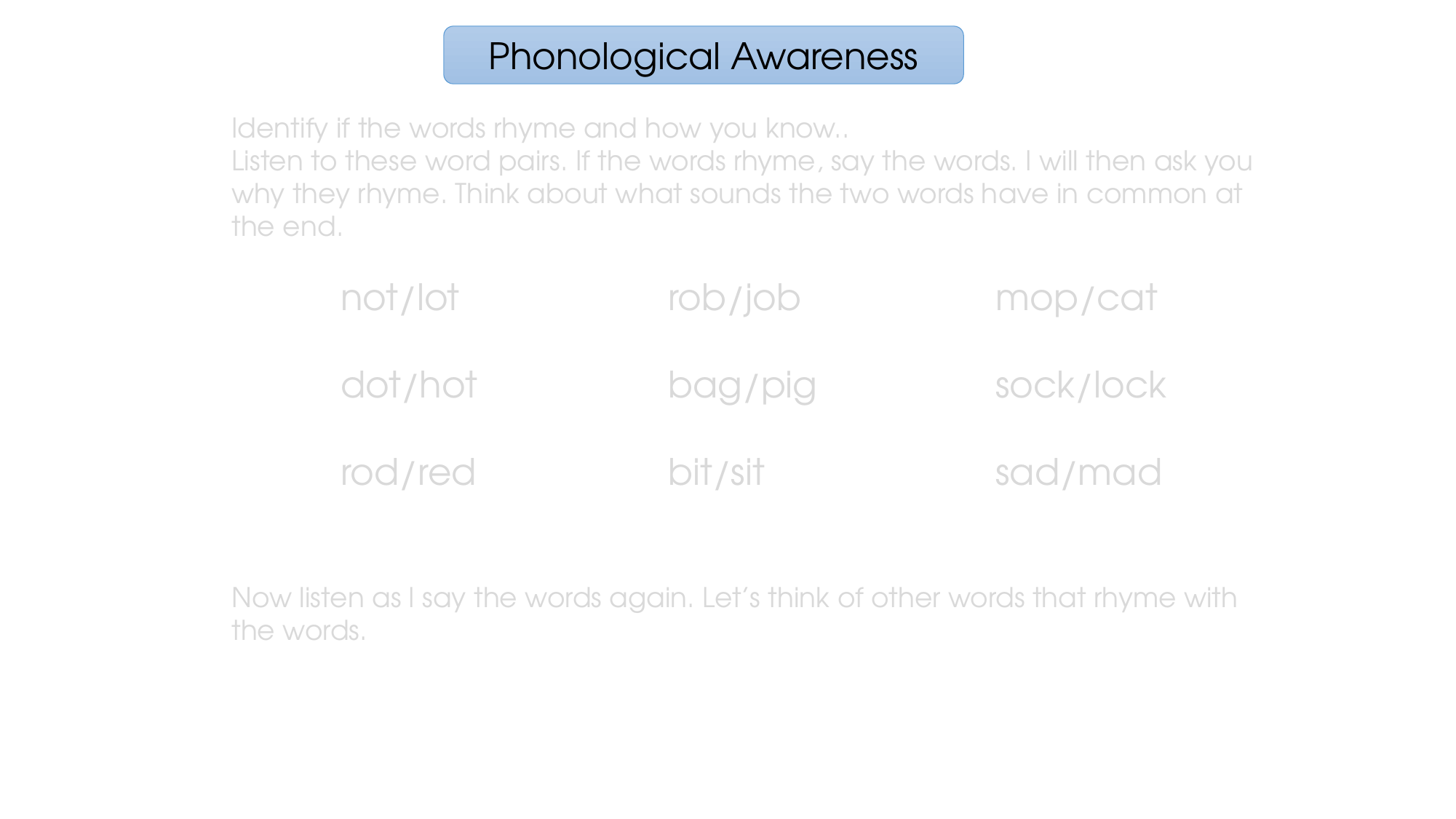

Phonological Awareness
Identify if the words rhyme and how you know..
Listen to these word pairs. If the words rhyme, say the words. I will then ask you why they rhyme. Think about what sounds the two words have in common at the end.

	not/lot		rob/job		mop/cat

	dot/hot		bag/pig		sock/lock

	rod/red		bit/sit			sad/mad

Now listen as I say the words again. Let’s think of other words that rhyme with the words.